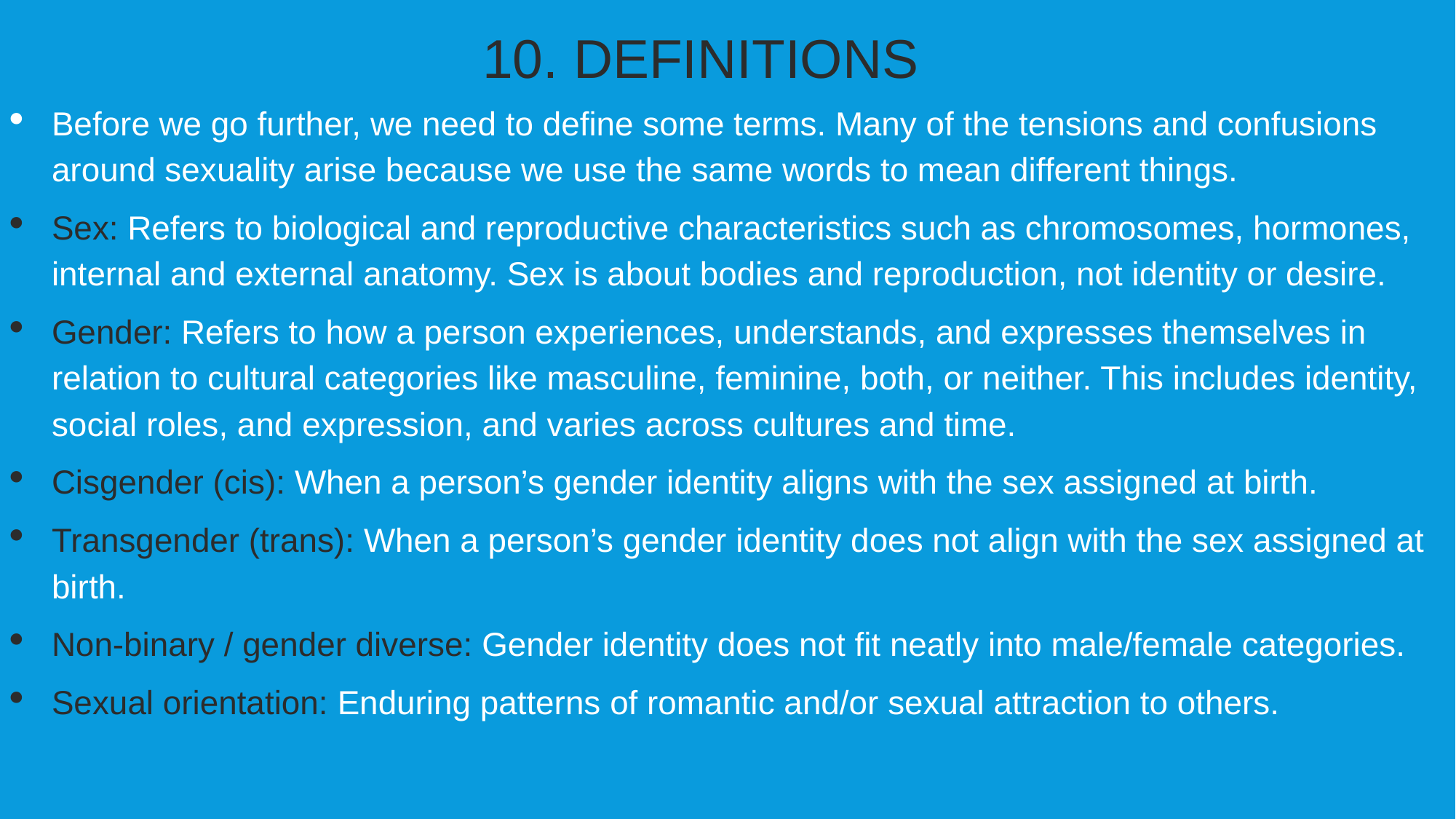

10. DEFINITIONS
Before we go further, we need to define some terms. Many of the tensions and confusions around sexuality arise because we use the same words to mean different things.
Sex: Refers to biological and reproductive characteristics such as chromosomes, hormones, internal and external anatomy. Sex is about bodies and reproduction, not identity or desire.
Gender: Refers to how a person experiences, understands, and expresses themselves in relation to cultural categories like masculine, feminine, both, or neither. This includes identity, social roles, and expression, and varies across cultures and time.
Cisgender (cis): When a person’s gender identity aligns with the sex assigned at birth.
Transgender (trans): When a person’s gender identity does not align with the sex assigned at birth.
Non-binary / gender diverse: Gender identity does not fit neatly into male/female categories.
Sexual orientation: Enduring patterns of romantic and/or sexual attraction to others.